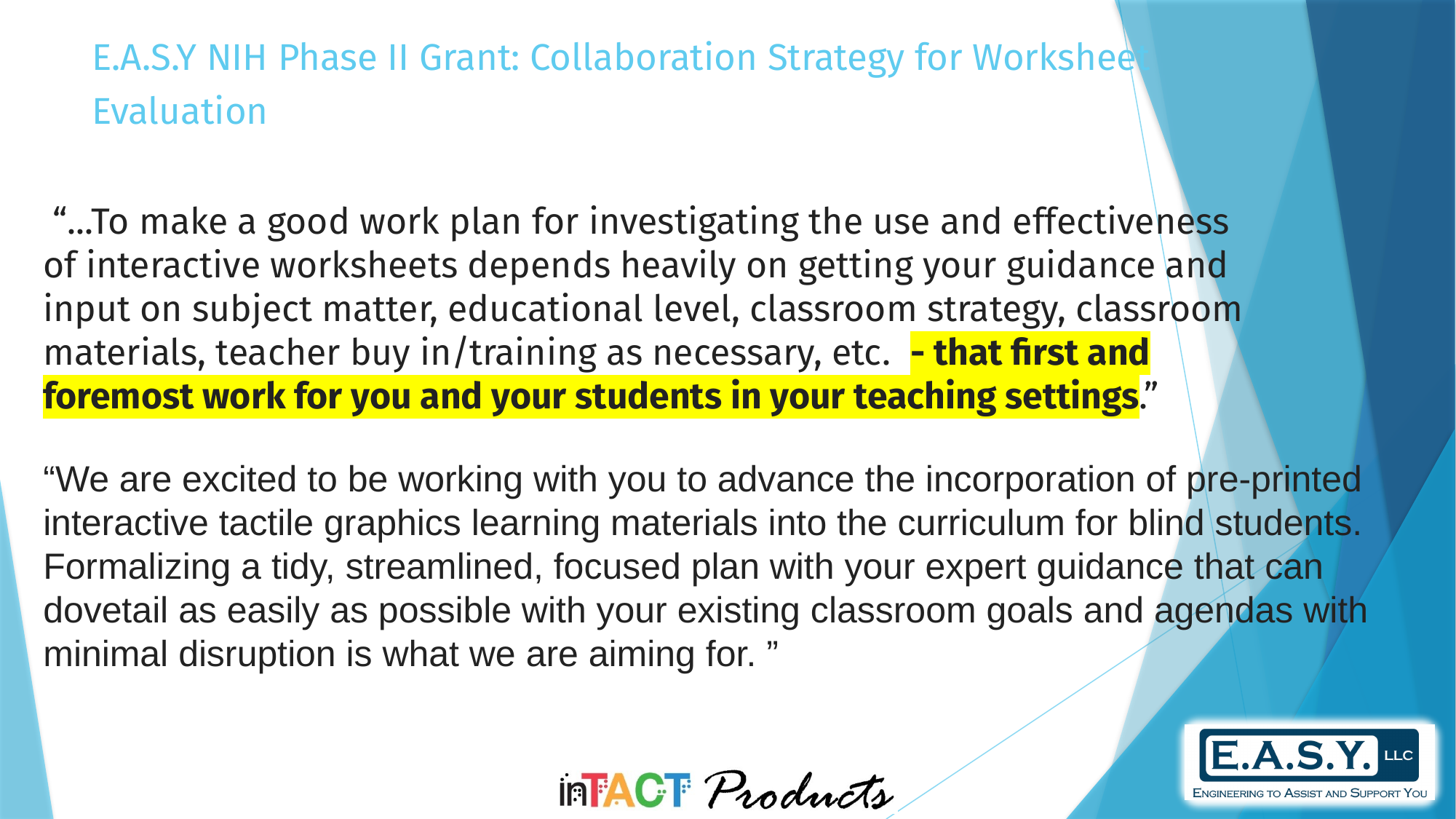

E.A.S.Y NIH Phase II Grant: Collaboration Strategy for Worksheet Evaluation
 “...To make a good work plan for investigating the use and effectiveness of interactive worksheets depends heavily on getting your guidance and input on subject matter, educational level, classroom strategy, classroom materials, teacher buy in/training as necessary, etc.  - that first and foremost work for you and your students in your teaching settings.”
“We are excited to be working with you to advance the incorporation of pre-printed interactive tactile graphics learning materials into the curriculum for blind students.  Formalizing a tidy, streamlined, focused plan with your expert guidance that can dovetail as easily as possible with your existing classroom goals and agendas with minimal disruption is what we are aiming for. ”